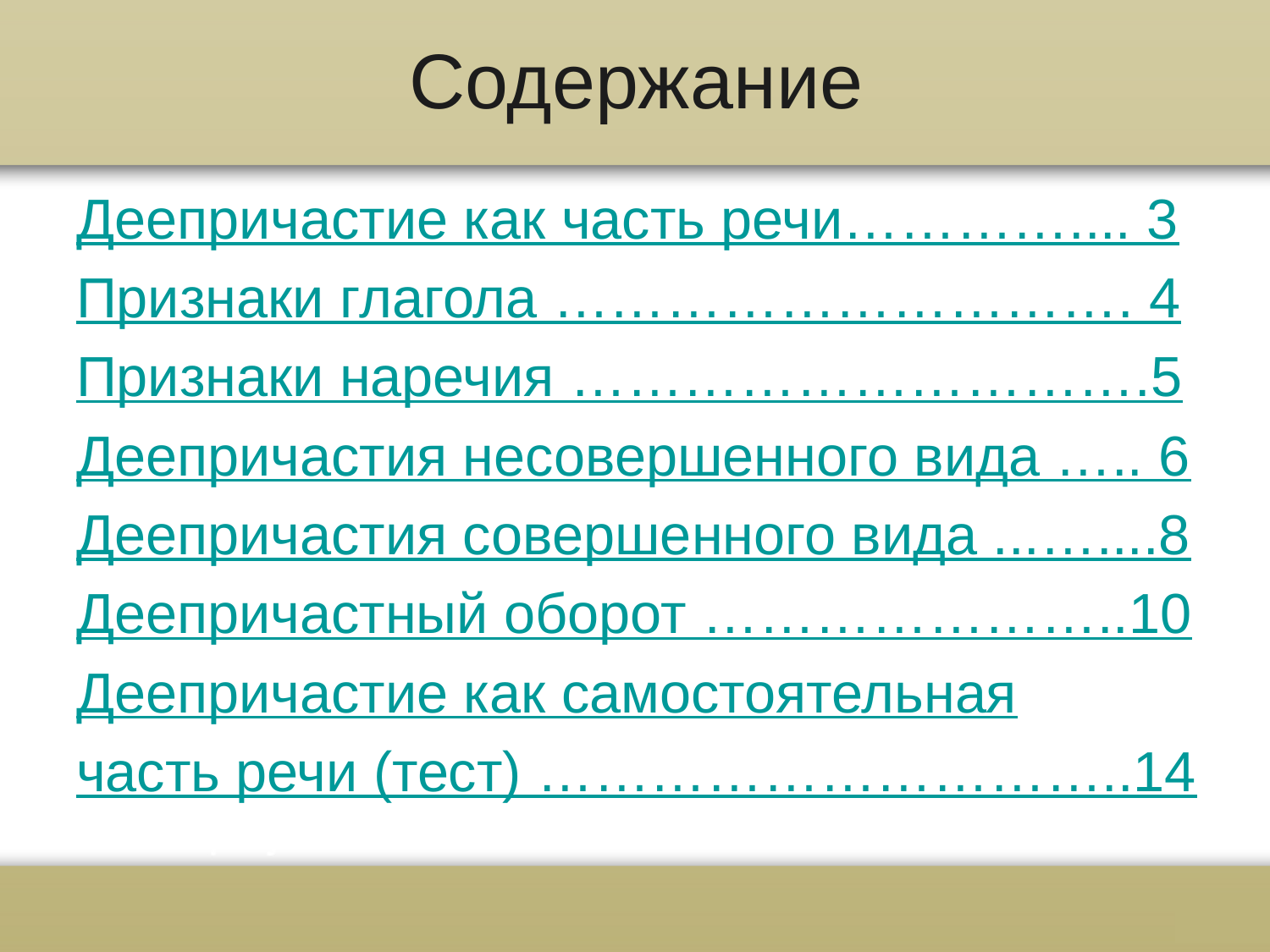

# Содержание
Деепричастие как часть речи………….... 3
Признаки глагола …………………………. 4
Признаки наречия ………………………….5
Деепричастия несовершенного вида ….. 6
Деепричастия совершенного вида ...…....8
Деепричастный оборот …………………..10
Деепричастие как самостоятельная
часть речи (тест) …………………………..14